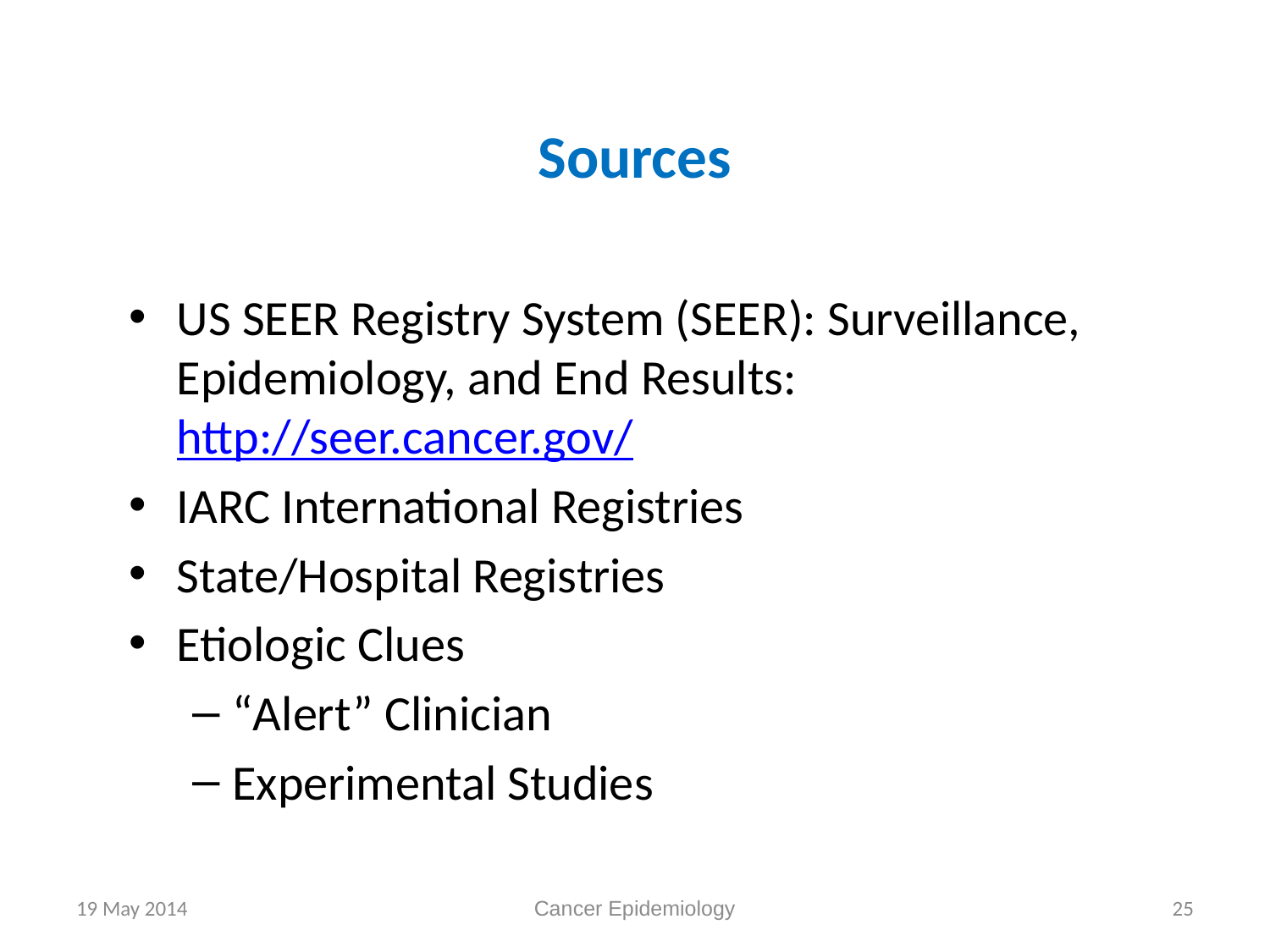

# Cancer Epidemiology Sources
US SEER Registry System (SEER): Surveillance, Epidemiology, and End Results: http://seer.cancer.gov/
IARC International Registries
State/Hospital Registries
Etiologic Clues
“Alert” Clinician
Experimental Studies

19 May 2014
Cancer Epidemiology
25